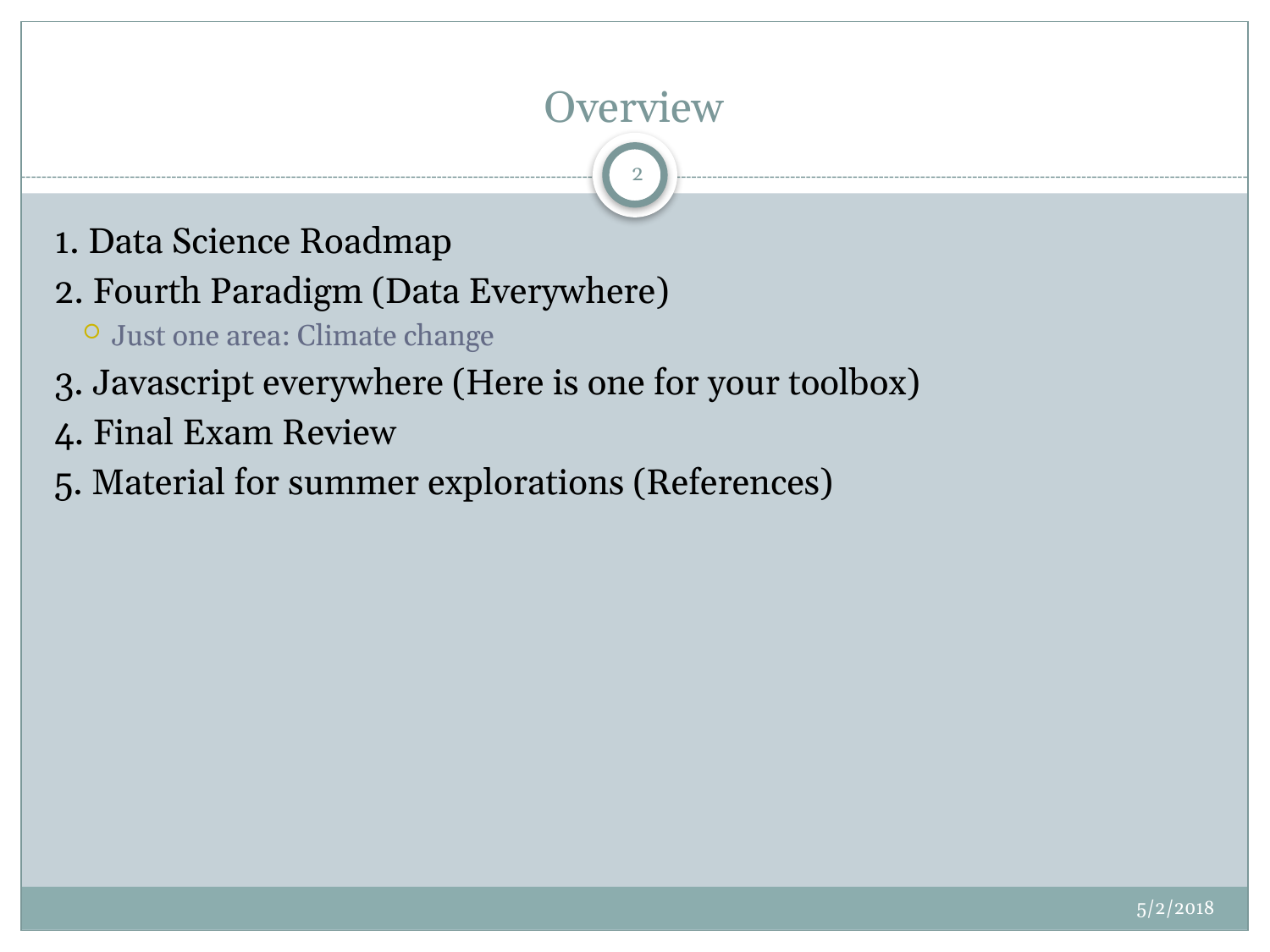

# Overview
2
1. Data Science Roadmap
2. Fourth Paradigm (Data Everywhere)
Just one area: Climate change
3. Javascript everywhere (Here is one for your toolbox)
4. Final Exam Review
5. Material for summer explorations (References)

5/2/2018